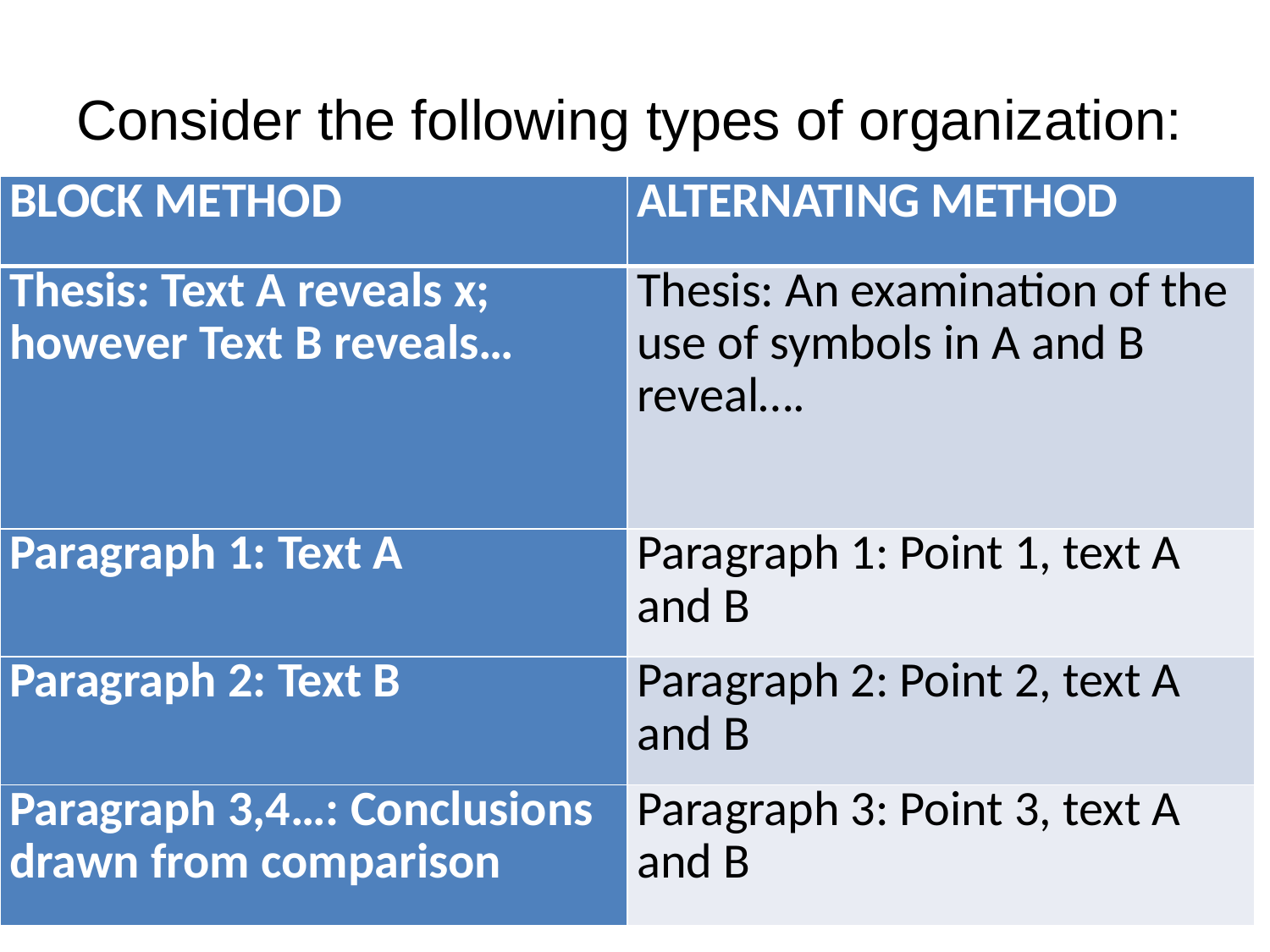

# Consider the following types of organization:

| BLOCK METHOD | ALTERNATING METHOD |
| --- | --- |
| Thesis: Text A reveals x; however Text B reveals… | Thesis: An examination of the use of symbols in A and B reveal…. |
| Paragraph 1: Text A | Paragraph 1: Point 1, text A and B |
| Paragraph 2: Text B | Paragraph 2: Point 2, text A and B |
| Paragraph 3,4…: Conclusions drawn from comparison | Paragraph 3: Point 3, text A and B |